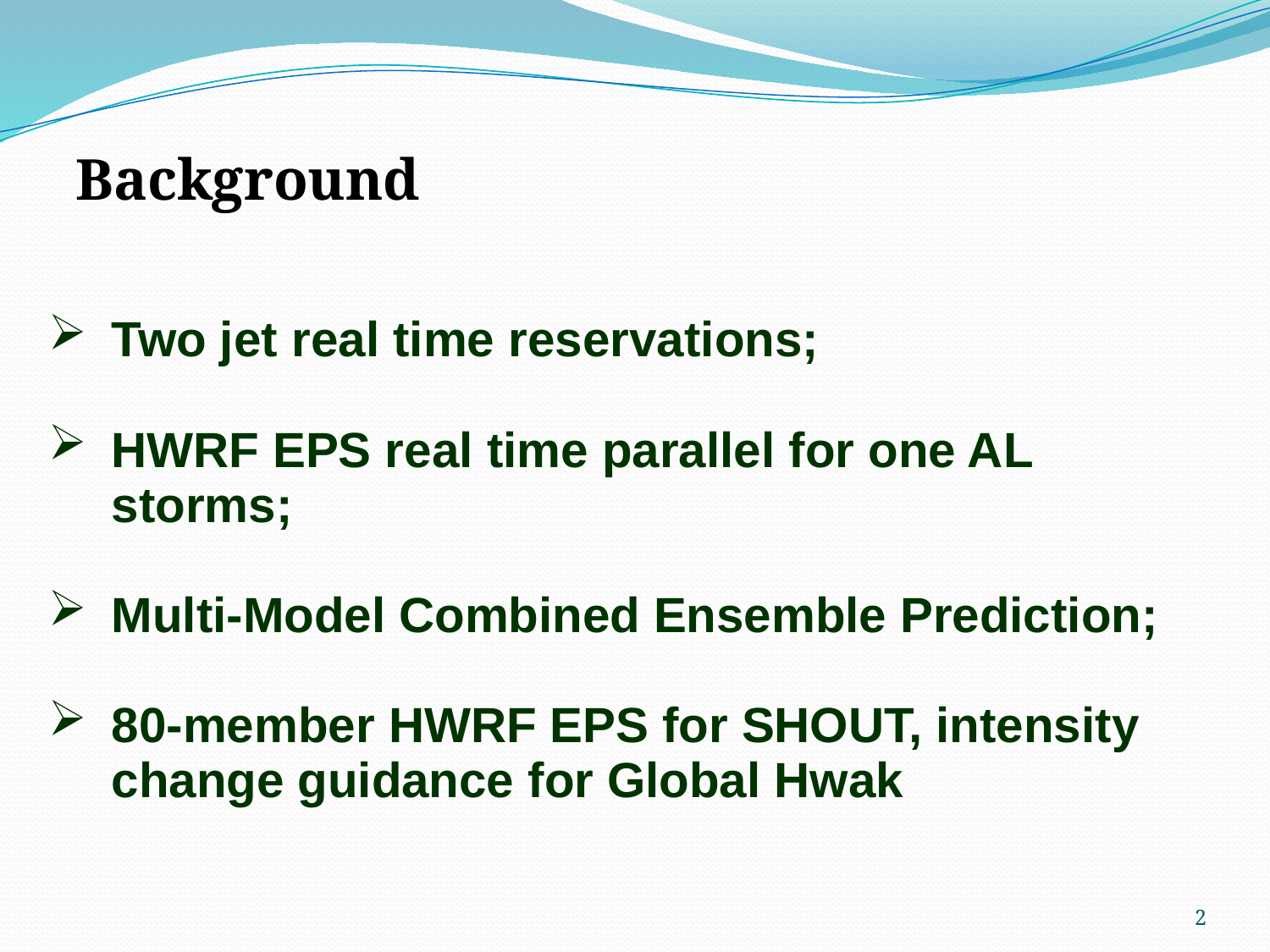

Background
Two jet real time reservations;

HWRF EPS real time parallel for one AL storms;

Multi-Model Combined Ensemble Prediction;

80-member HWRF EPS for SHOUT, intensity change guidance for Global Hwak

2